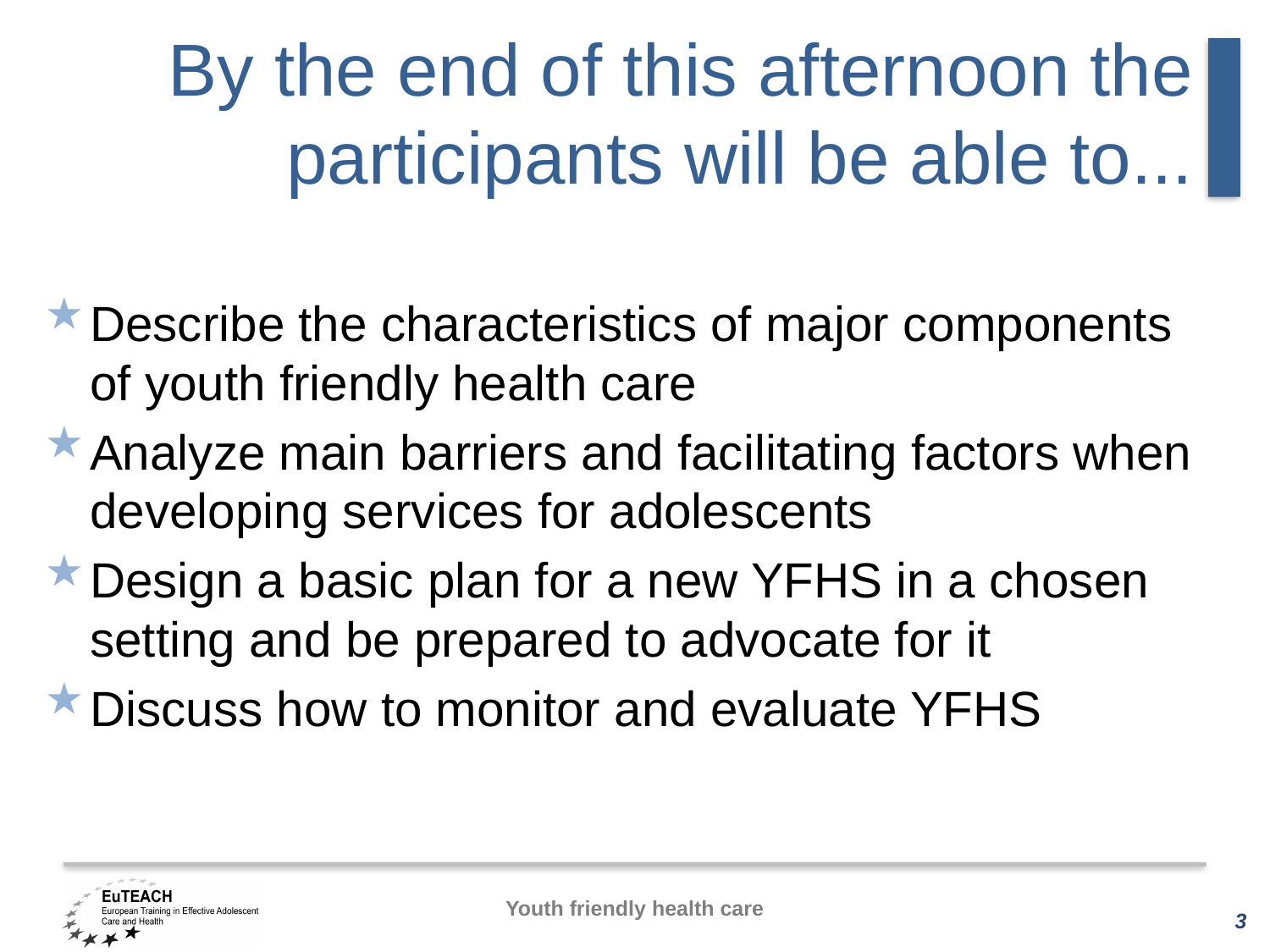

# By the end of this afternoon the participants will be able to...

Describe the characteristics of major components of youth friendly health care
Analyze main barriers and facilitating factors when developing services for adolescents
Design a basic plan for a new YFHS in a chosen setting and be prepared to advocate for it
Discuss how to monitor and evaluate YFHS

Youth friendly health care
3